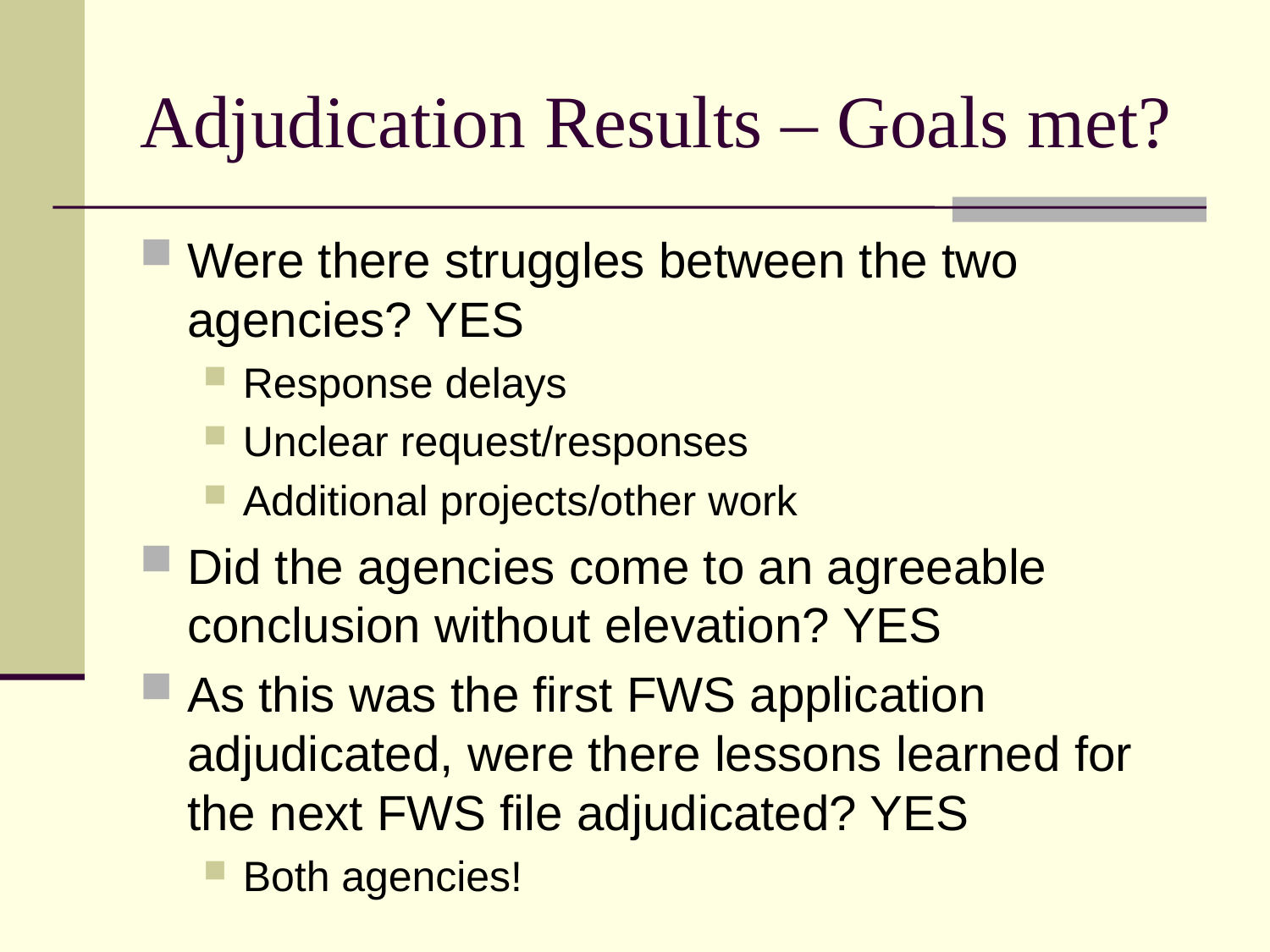

# Adjudication Results – Goals met?
Were there struggles between the two agencies? YES
Response delays
Unclear request/responses
Additional projects/other work
Did the agencies come to an agreeable conclusion without elevation? YES
As this was the first FWS application adjudicated, were there lessons learned for the next FWS file adjudicated? YES
Both agencies!